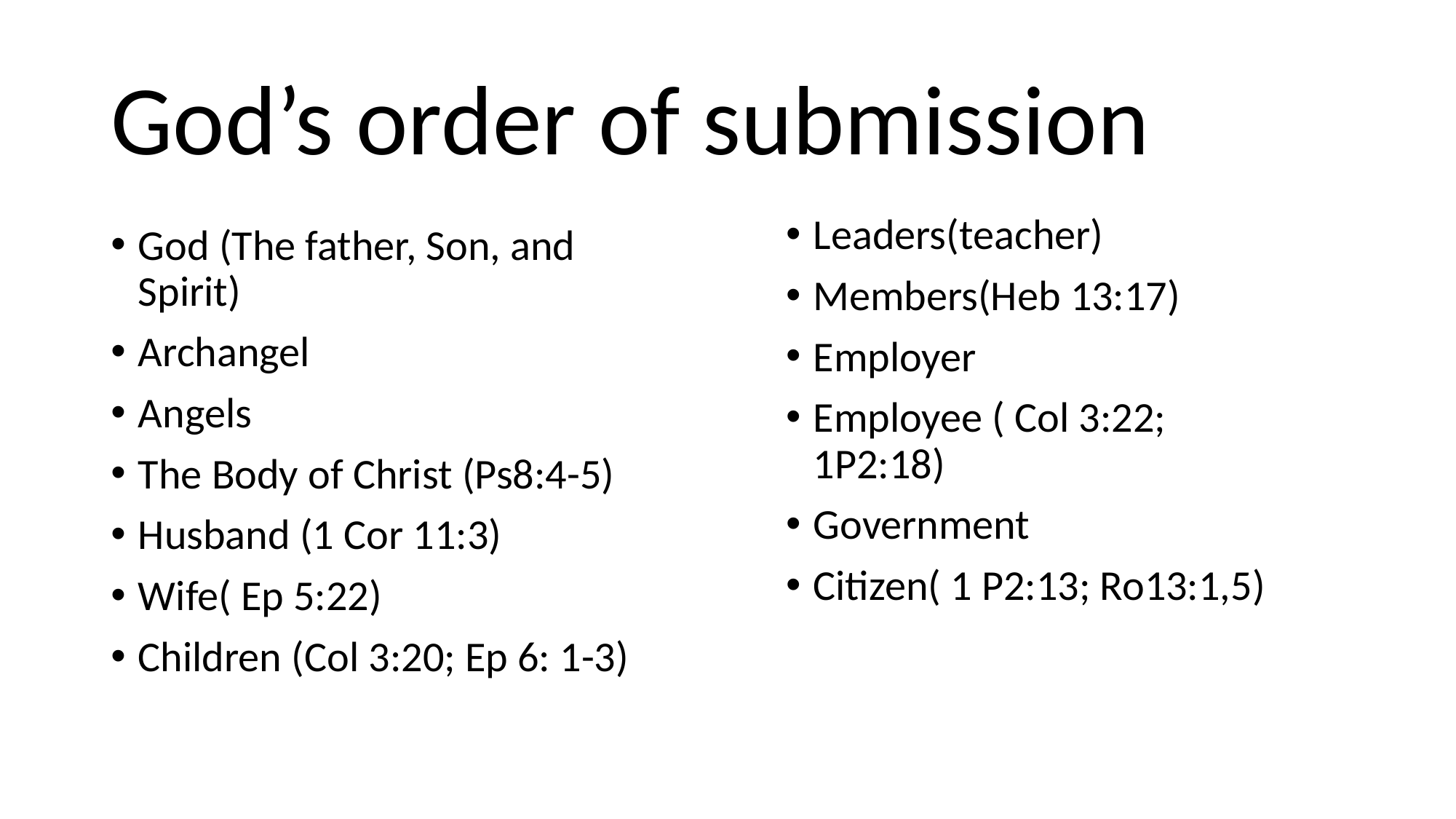

# God’s order of submission
Leaders(teacher)
Members(Heb 13:17)
Employer
Employee ( Col 3:22; 1P2:18)
Government
Citizen( 1 P2:13; Ro13:1,5)

God (The father, Son, and Spirit)
Archangel
Angels
The Body of Christ (Ps8:4-5)
Husband (1 Cor 11:3)
Wife( Ep 5:22)
Children (Col 3:20; Ep 6: 1-3)